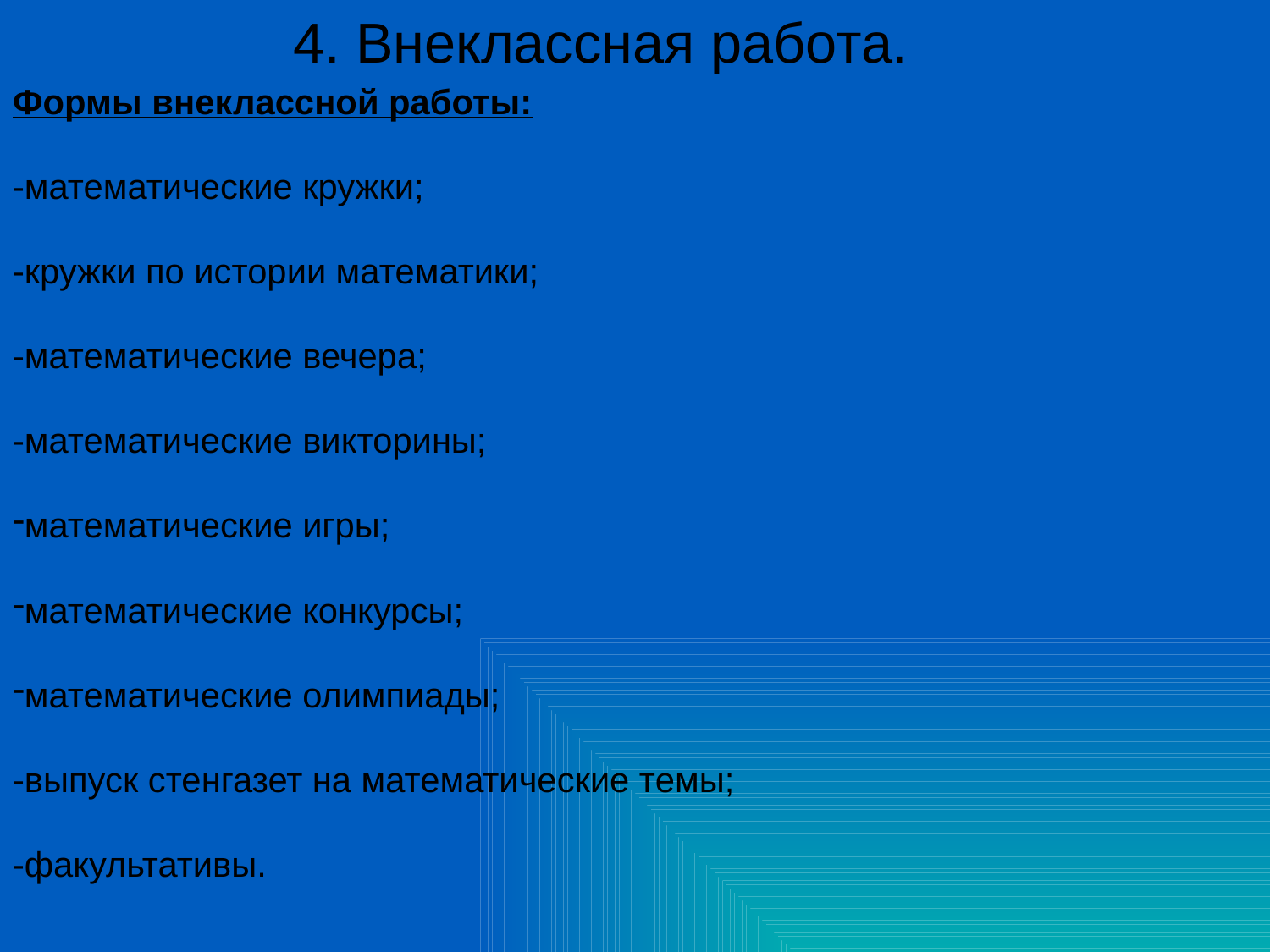

4. Внеклассная работа.
Формы внеклассной работы:

-математические кружки;

-кружки по истории математики;

-математические вечера;

-математические викторины;

математические игры;

математические конкурсы;

математические олимпиады;

-выпуск стенгазет на математические темы;

-факультативы.